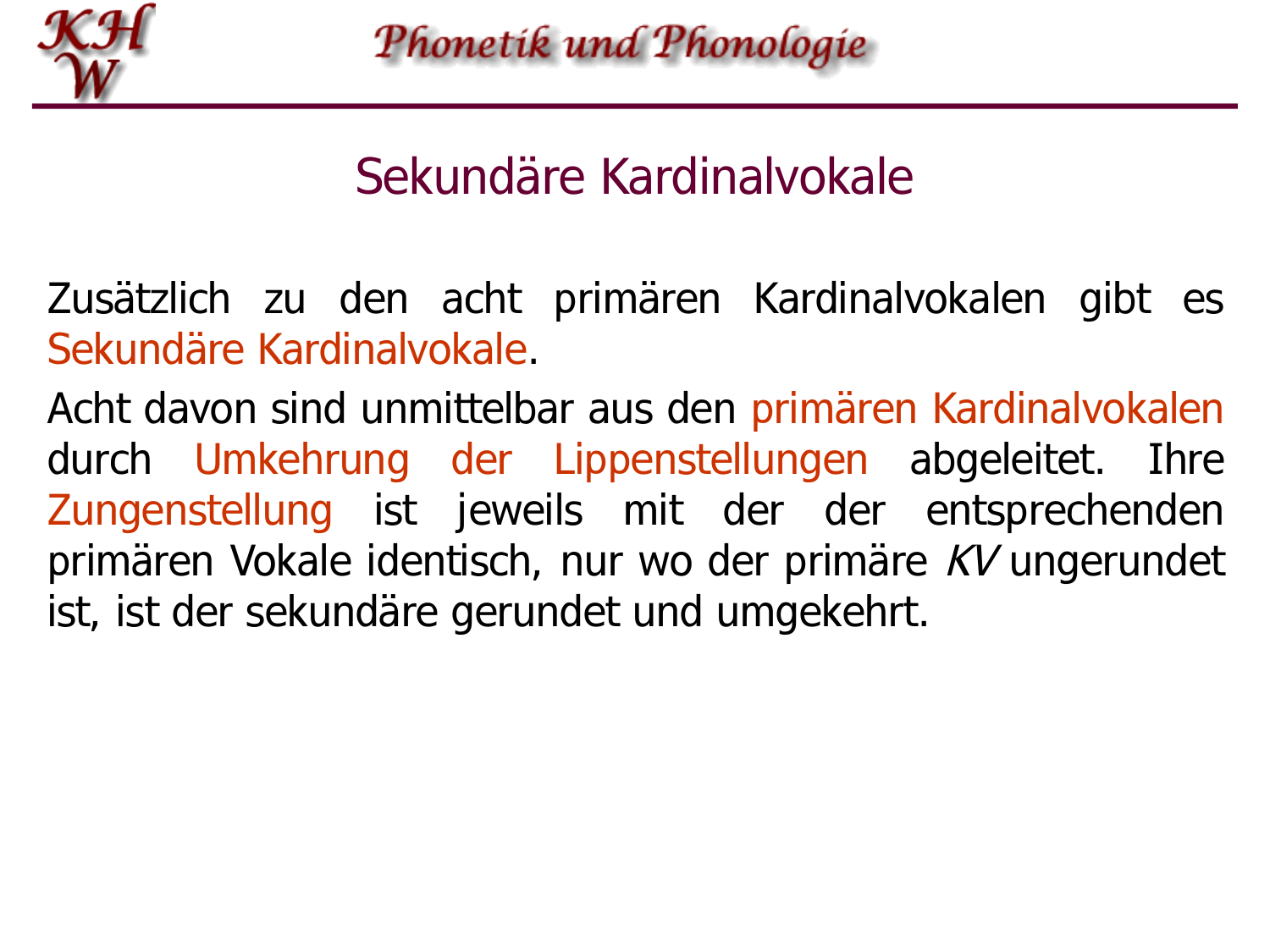

# Sekundäre Kardinalvokale
Zusätzlich zu den acht primären Kardinalvokalen gibt es Sekundäre Kardinalvokale.
Acht davon sind unmittelbar aus den primären Kardinalvokalen durch Umkehrung der Lippenstellungen abgeleitet. Ihre Zungenstellung ist jeweils mit der der entsprechenden primären Vokale identisch, nur wo der primäre KV ungerundet ist, ist der sekundäre gerundet und umgekehrt.